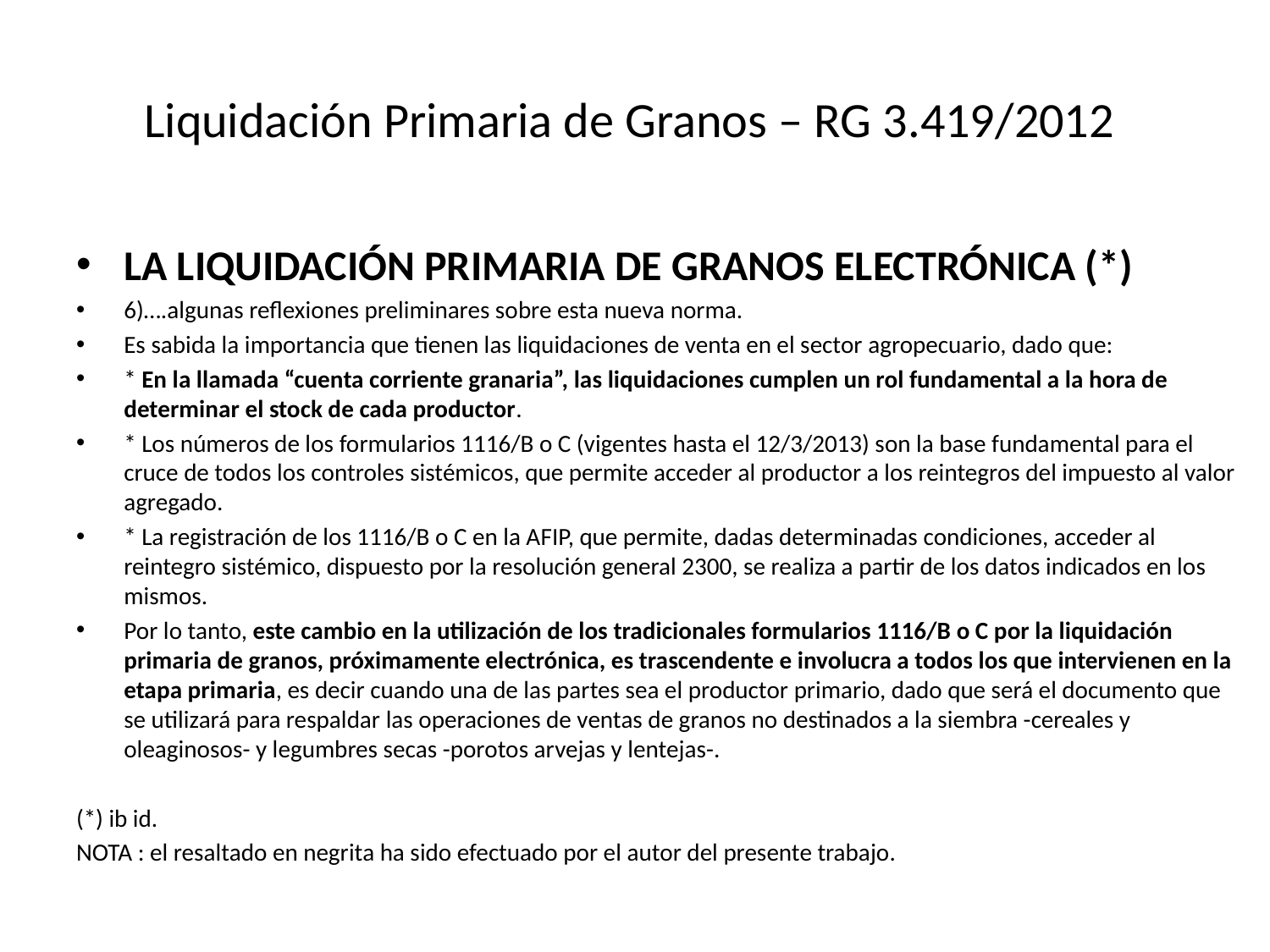

# Liquidación Primaria de Granos – RG 3.419/2012
LA LIQUIDACIÓN PRIMARIA DE GRANOS ELECTRÓNICA (*)
6)….algunas reflexiones preliminares sobre esta nueva norma.
Es sabida la importancia que tienen las liquidaciones de venta en el sector agropecuario, dado que:
* En la llamada “cuenta corriente granaria”, las liquidaciones cumplen un rol fundamental a la hora de determinar el stock de cada productor.
* Los números de los formularios 1116/B o C (vigentes hasta el 12/3/2013) son la base fundamental para el cruce de todos los controles sistémicos, que permite acceder al productor a los reintegros del impuesto al valor agregado.
* La registración de los 1116/B o C en la AFIP, que permite, dadas determinadas condiciones, acceder al reintegro sistémico, dispuesto por la resolución general 2300, se realiza a partir de los datos indicados en los mismos.
Por lo tanto, este cambio en la utilización de los tradicionales formularios 1116/B o C por la liquidación primaria de granos, próximamente electrónica, es trascendente e involucra a todos los que intervienen en la etapa primaria, es decir cuando una de las partes sea el productor primario, dado que será el documento que se utilizará para respaldar las operaciones de ventas de granos no destinados a la siembra -cereales y oleaginosos- y legumbres secas -porotos arvejas y lentejas-.

(*) ib id.
NOTA : el resaltado en negrita ha sido efectuado por el autor del presente trabajo.